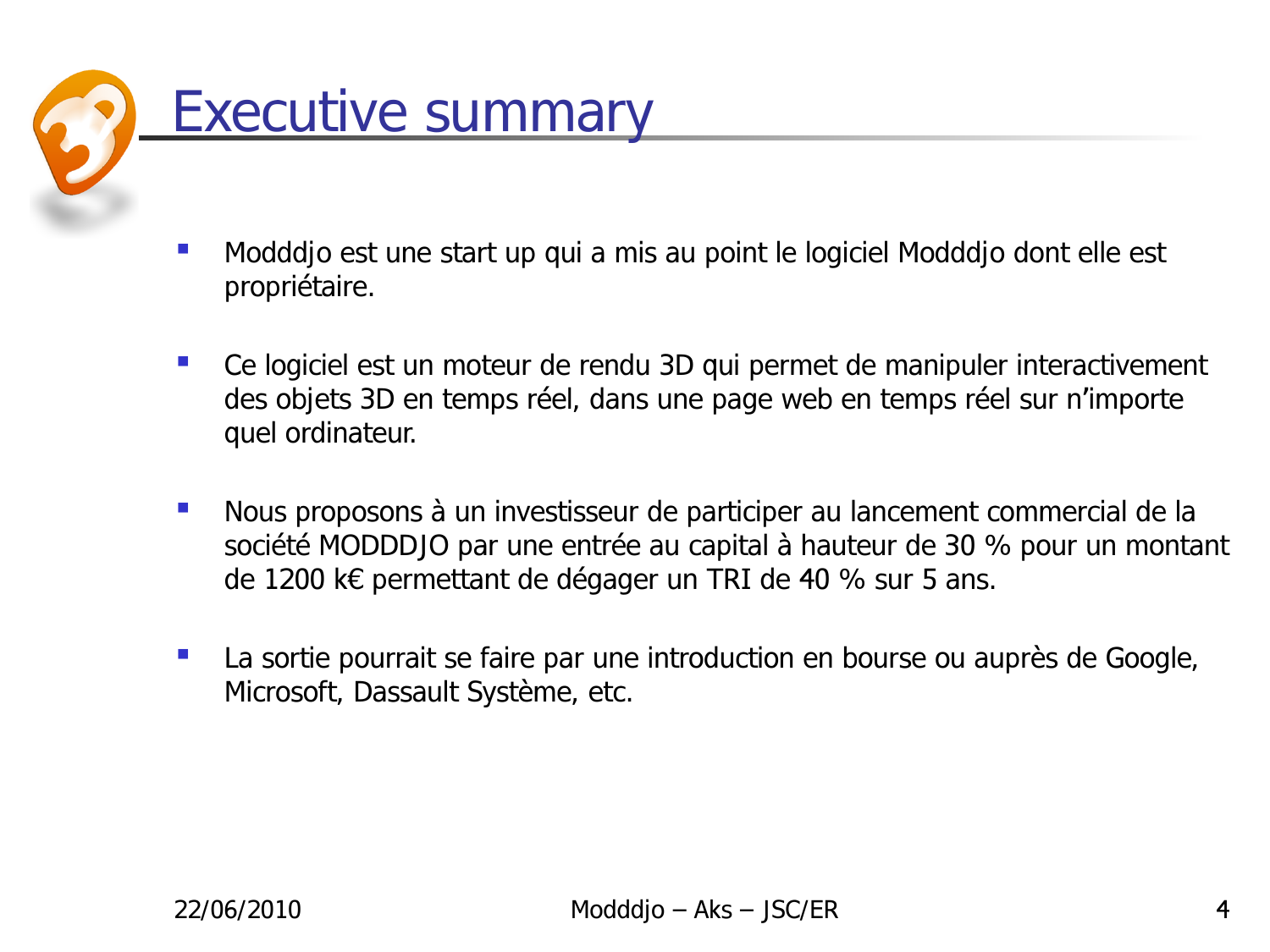

# Executive summary
Modddjo est une start up qui a mis au point le logiciel Modddjo dont elle est propriétaire.

Ce logiciel est un moteur de rendu 3D qui permet de manipuler interactivement des objets 3D en temps réel, dans une page web en temps réel sur n’importe quel ordinateur.

Nous proposons à un investisseur de participer au lancement commercial de la société MODDDJO par une entrée au capital à hauteur de 30 % pour un montant de 1200 k€ permettant de dégager un TRI de 40 % sur 5 ans.

La sortie pourrait se faire par une introduction en bourse ou auprès de Google, Microsoft, Dassault Système, etc.
22/06/2010
Modddjo – Aks – JSC/ER
4